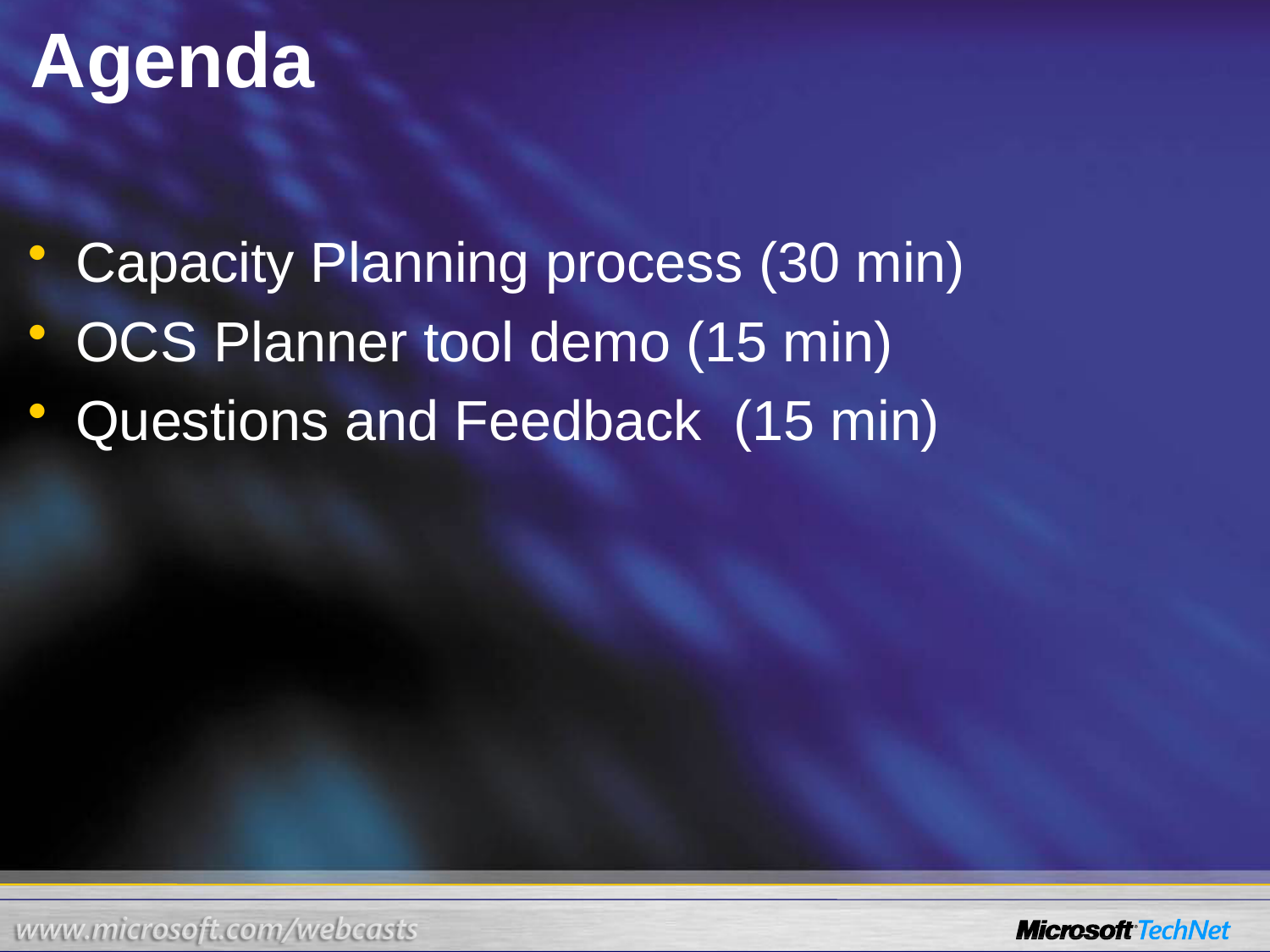

# Agenda
Capacity Planning process (30 min)
OCS Planner tool demo (15 min)
Questions and Feedback  (15 min)